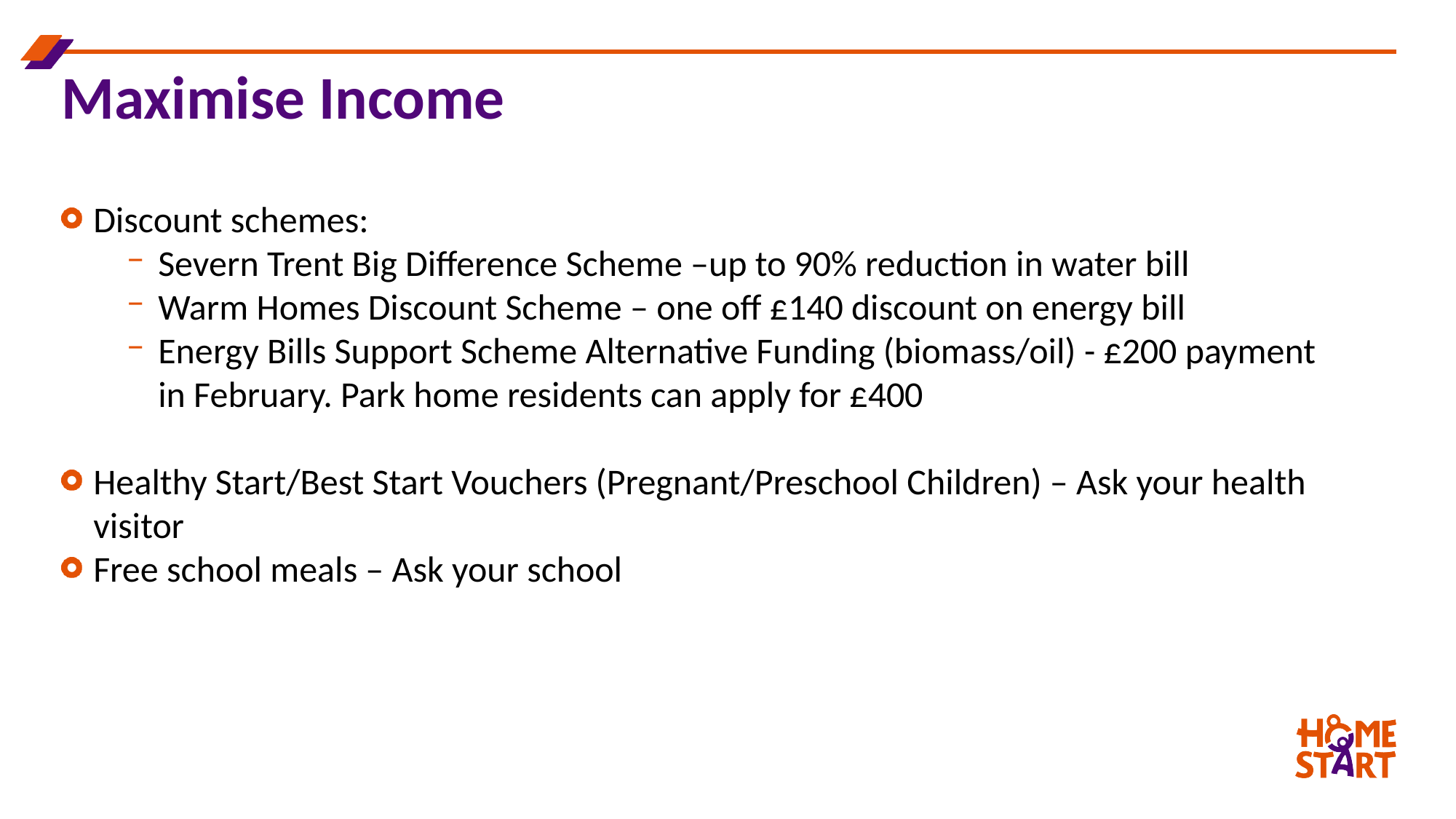

# Maximise Income

Discount schemes:
Severn Trent Big Difference Scheme –up to 90% reduction in water bill
Warm Homes Discount Scheme – one off £140 discount on energy bill
Energy Bills Support Scheme Alternative Funding (biomass/oil) - £200 payment in February. Park home residents can apply for £400

Healthy Start/Best Start Vouchers (Pregnant/Preschool Children) – Ask your health visitor
Free school meals – Ask your school